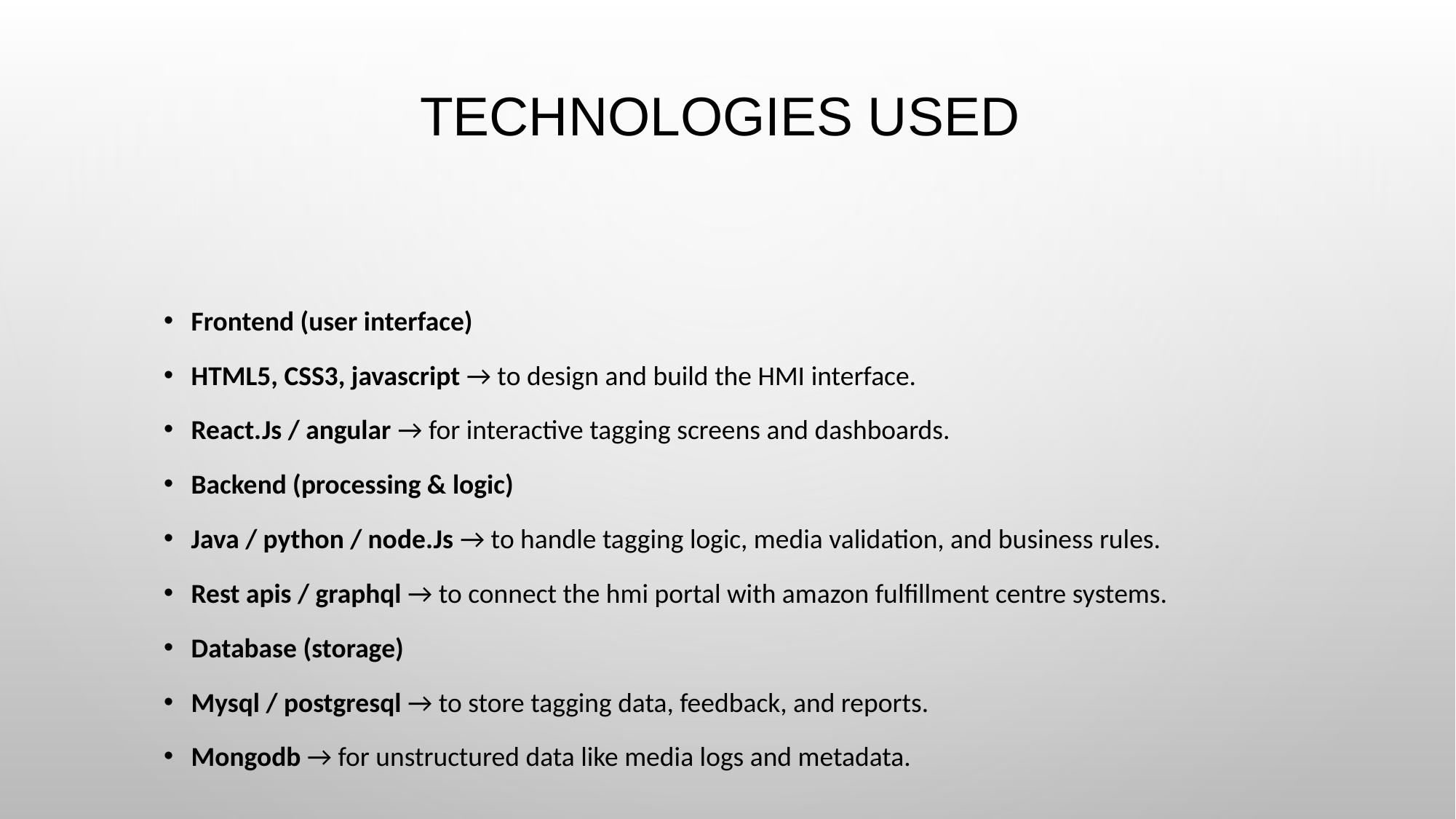

# Technologies Used

Frontend (user interface)
HTML5, CSS3, javascript → to design and build the HMI interface.
React.Js / angular → for interactive tagging screens and dashboards.
Backend (processing & logic)
Java / python / node.Js → to handle tagging logic, media validation, and business rules.
Rest apis / graphql → to connect the hmi portal with amazon fulfillment centre systems.
Database (storage)
Mysql / postgresql → to store tagging data, feedback, and reports.
Mongodb → for unstructured data like media logs and metadata.